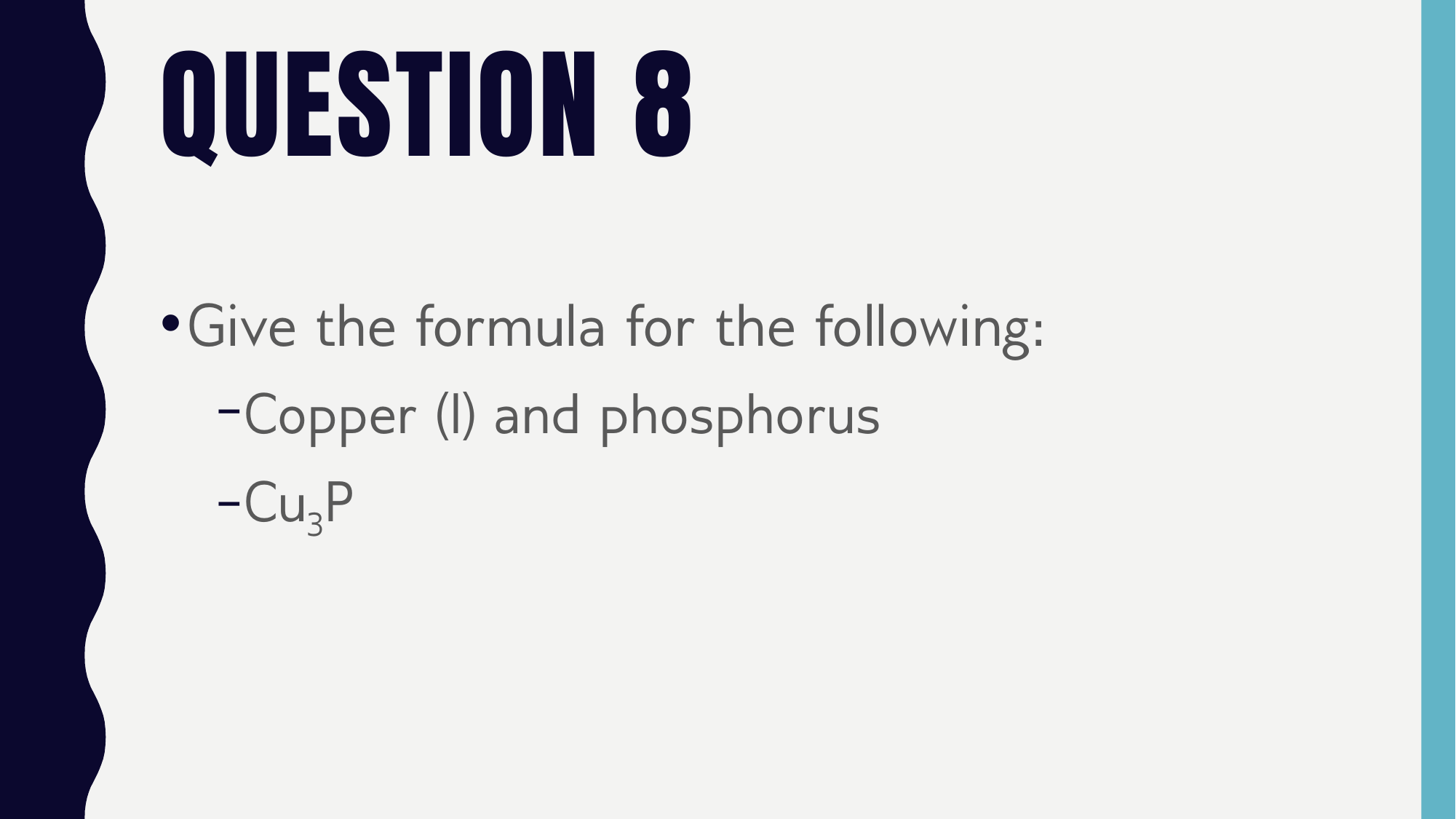

# Question 8
Give the formula for the following:
Copper (I) and phosphorus
Cu3P